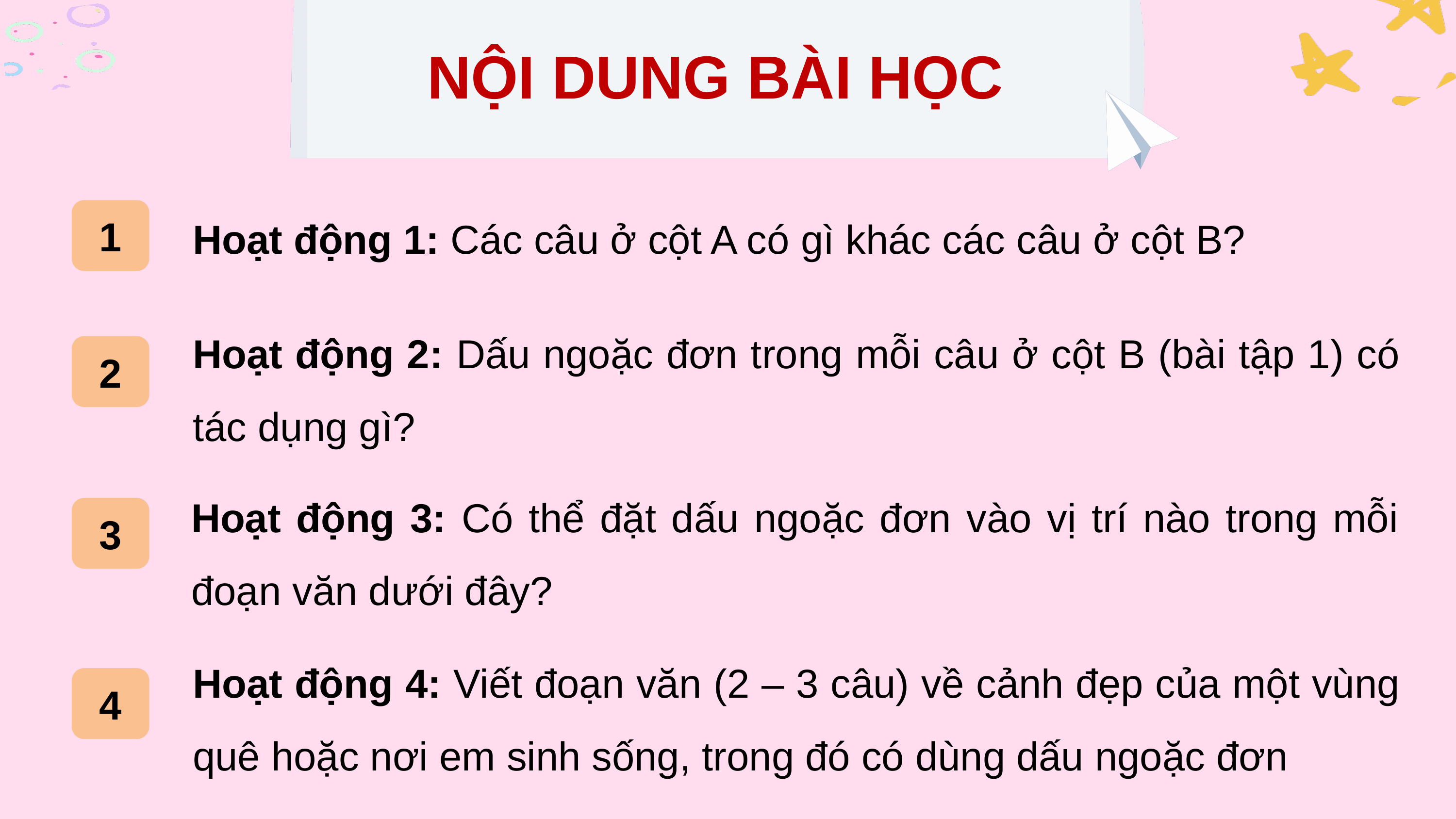

NỘI DUNG BÀI HỌC

1
Hoạt động 1: Các câu ở cột A có gì khác các câu ở cột B?
Hoạt động 2: Dấu ngoặc đơn trong mỗi câu ở cột B (bài tập 1) có tác dụng gì?
2
Hoạt động 3: Có thể đặt dấu ngoặc đơn vào vị trí nào trong mỗi đoạn văn dưới đây?
3
Hoạt động 4: Viết đoạn văn (2 – 3 câu) về cảnh đẹp của một vùng quê hoặc nơi em sinh sống, trong đó có dùng dấu ngoặc đơn
4